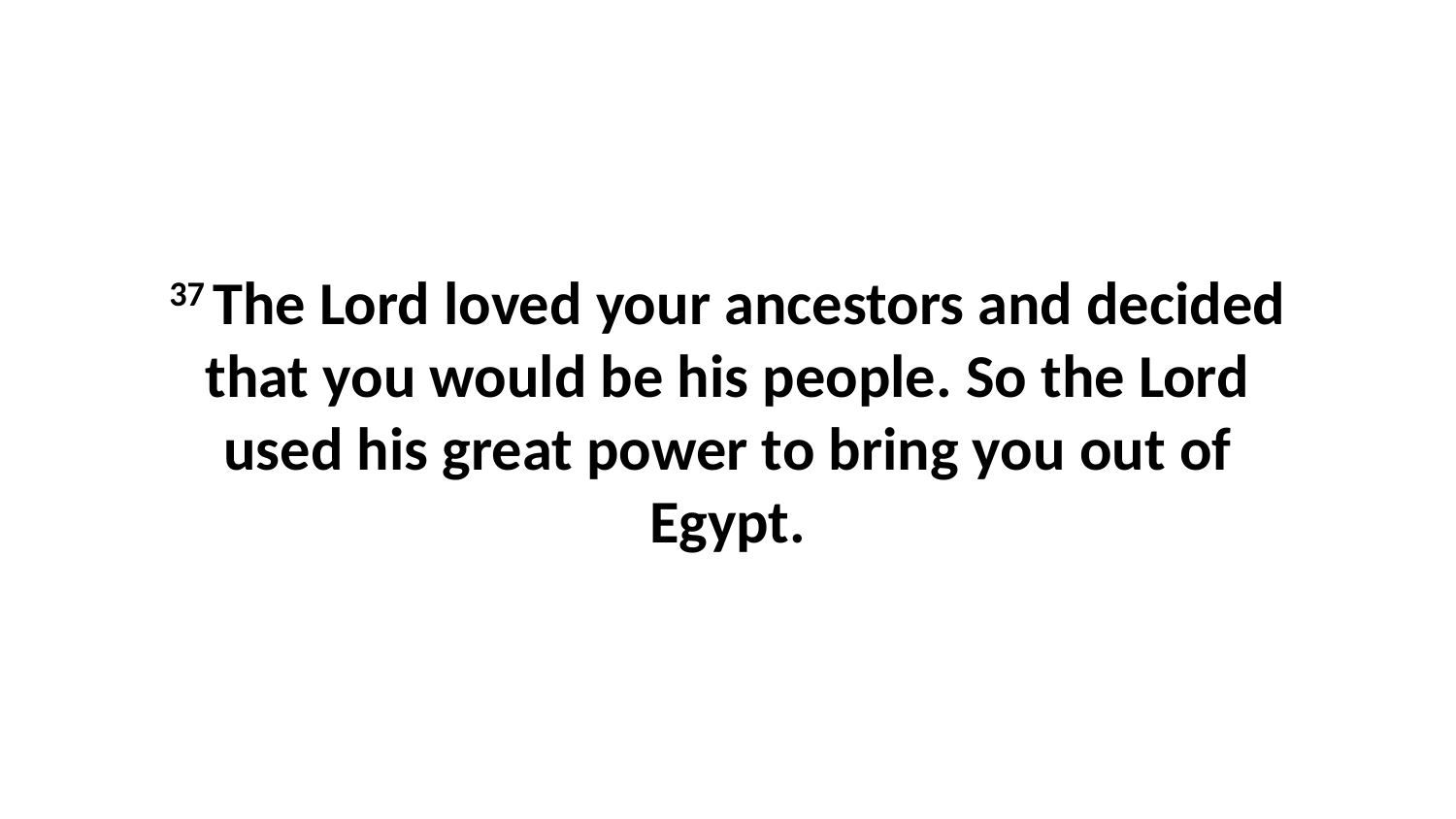

37 The Lord loved your ancestors and decided that you would be his people. So the Lord used his great power to bring you out of Egypt.